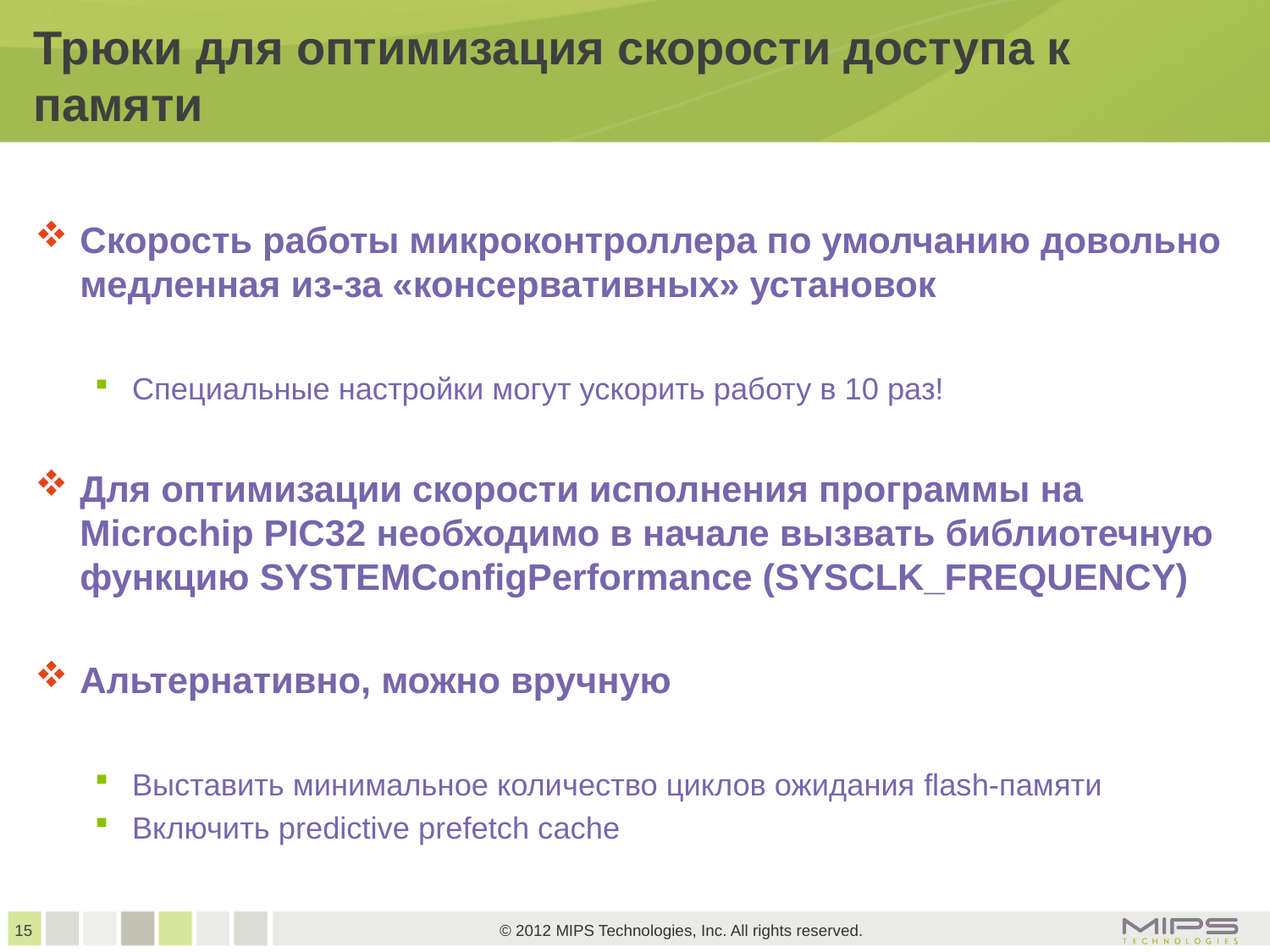

# Трюки для оптимизация скорости доступа к памяти

Скорость работы микроконтроллера по умолчанию довольно медленная из-за «консервативных» установок

Специальные настройки могут ускорить работу в 10 раз!

Для оптимизации скорости исполнения программы на Microchip PIC32 необходимо в начале вызвать библиотечную функцию SYSTEMConfigPerformance (SYSCLK_FREQUENCY)

Альтернативно, можно вручную

Выставить минимальное количество циклов ожидания flash-памяти
Включить predictive prefetch cache